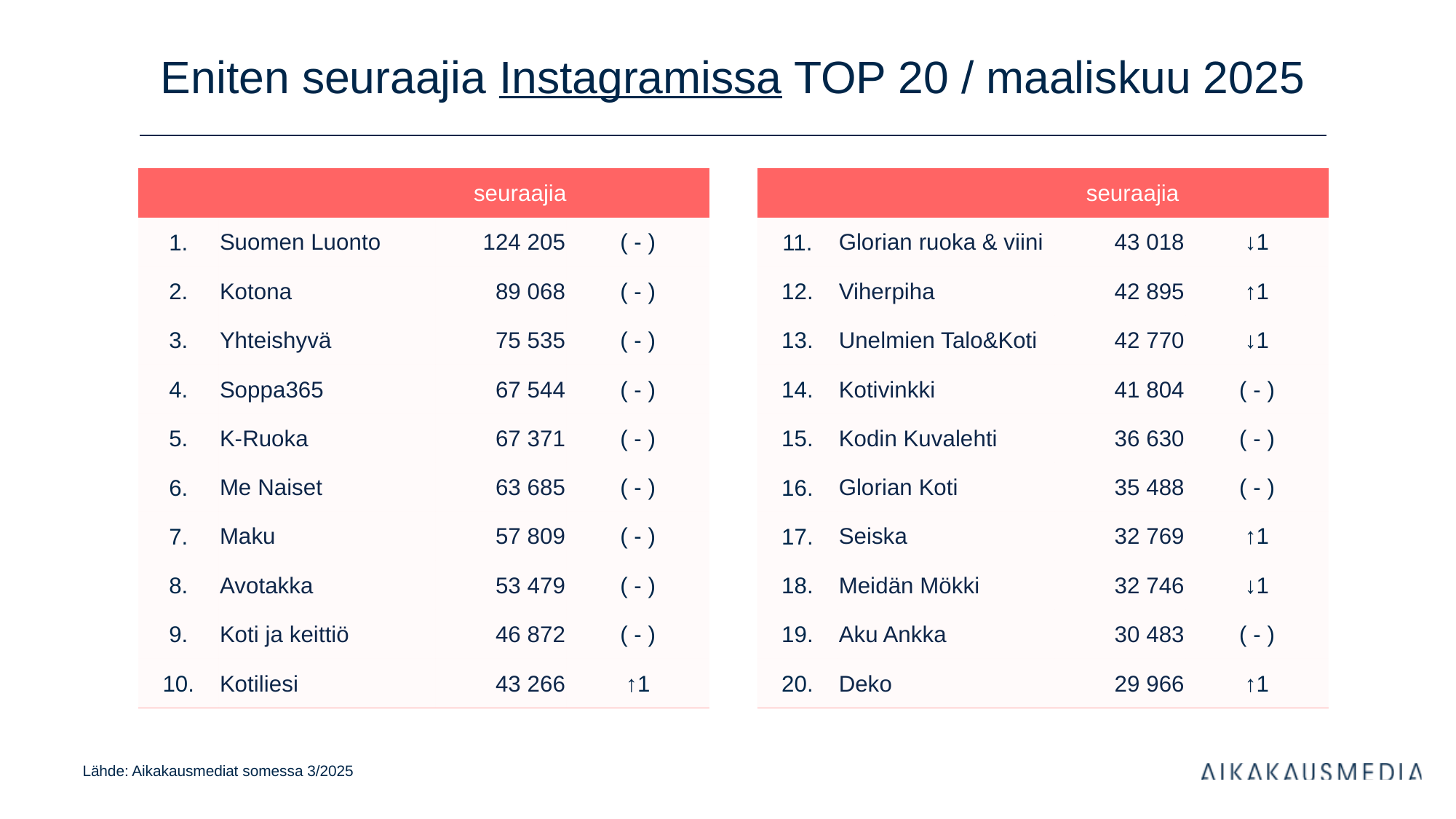

# Eniten seuraajia Instagramissa TOP 20 / maaliskuu 2025
|  |  | seuraajia |  |
| --- | --- | --- | --- |
| 1. | Suomen Luonto | 124 205 | ( - ) |
| 2. | Kotona | 89 068 | ( - ) |
| 3. | Yhteishyvä | 75 535 | ( - ) |
| 4. | Soppa365 | 67 544 | ( - ) |
| 5. | K-Ruoka | 67 371 | ( - ) |
| 6. | Me Naiset | 63 685 | ( - ) |
| 7. | Maku | 57 809 | ( - ) |
| 8. | Avotakka | 53 479 | ( - ) |
| 9. | Koti ja keittiö | 46 872 | ( - ) |
| 10. | Kotiliesi | 43 266 | ↑1 |
|  |  | seuraajia |  |
| --- | --- | --- | --- |
| 11. | Glorian ruoka & viini | 43 018 | ↓1 |
| 12. | Viherpiha | 42 895 | ↑1 |
| 13. | Unelmien Talo&Koti | 42 770 | ↓1 |
| 14. | Kotivinkki | 41 804 | ( - ) |
| 15. | Kodin Kuvalehti | 36 630 | ( - ) |
| 16. | Glorian Koti | 35 488 | ( - ) |
| 17. | Seiska | 32 769 | ↑1 |
| 18. | Meidän Mökki | 32 746 | ↓1 |
| 19. | Aku Ankka | 30 483 | ( - ) |
| 20. | Deko | 29 966 | ↑1 |